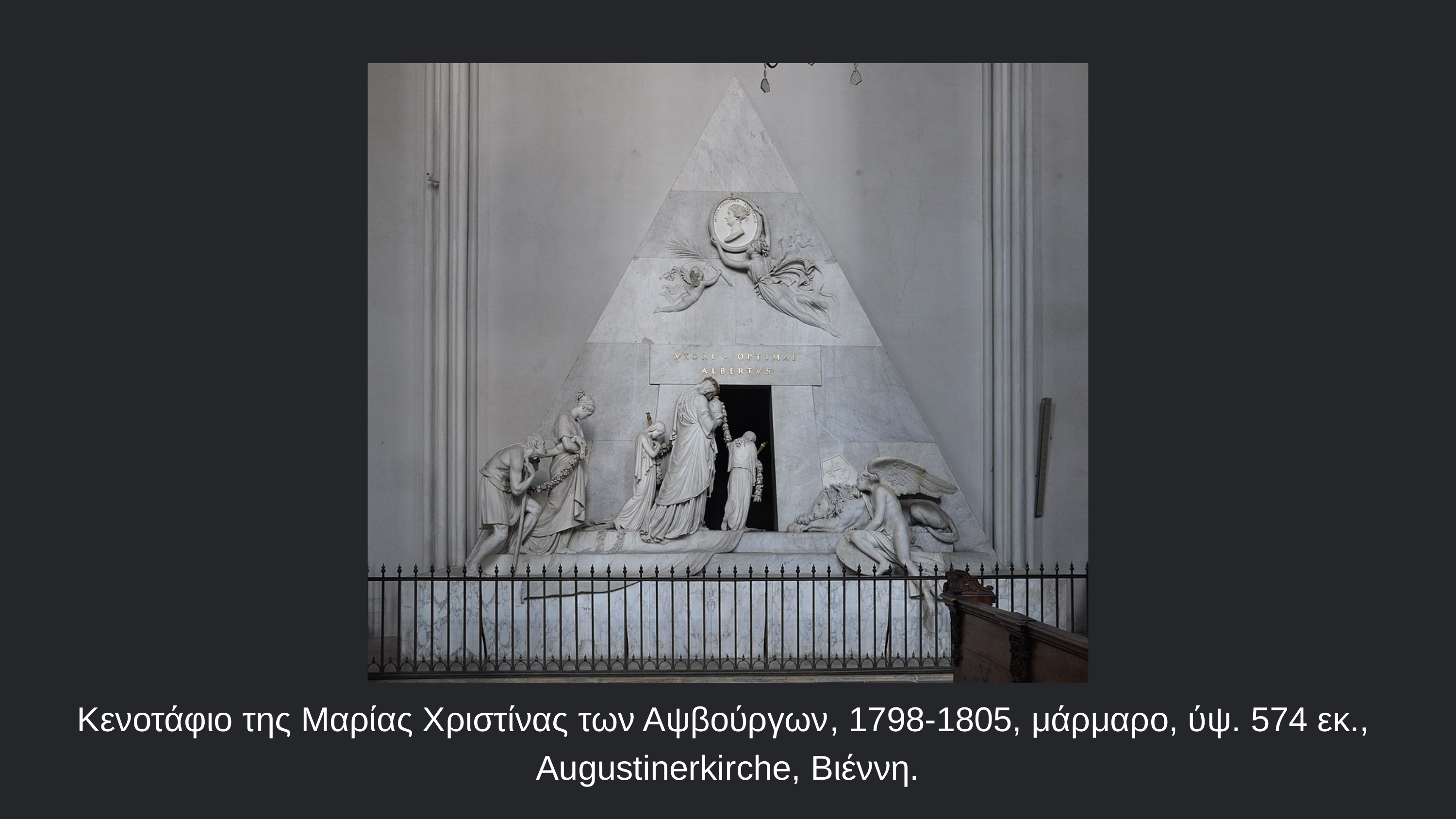

Κενοτάφιο της Μαρίας Χριστίνας των Αψβούργων, 1798-1805, μάρμαρο, ύψ. 574 εκ.,
Augustinerkirche, Βιέννη.